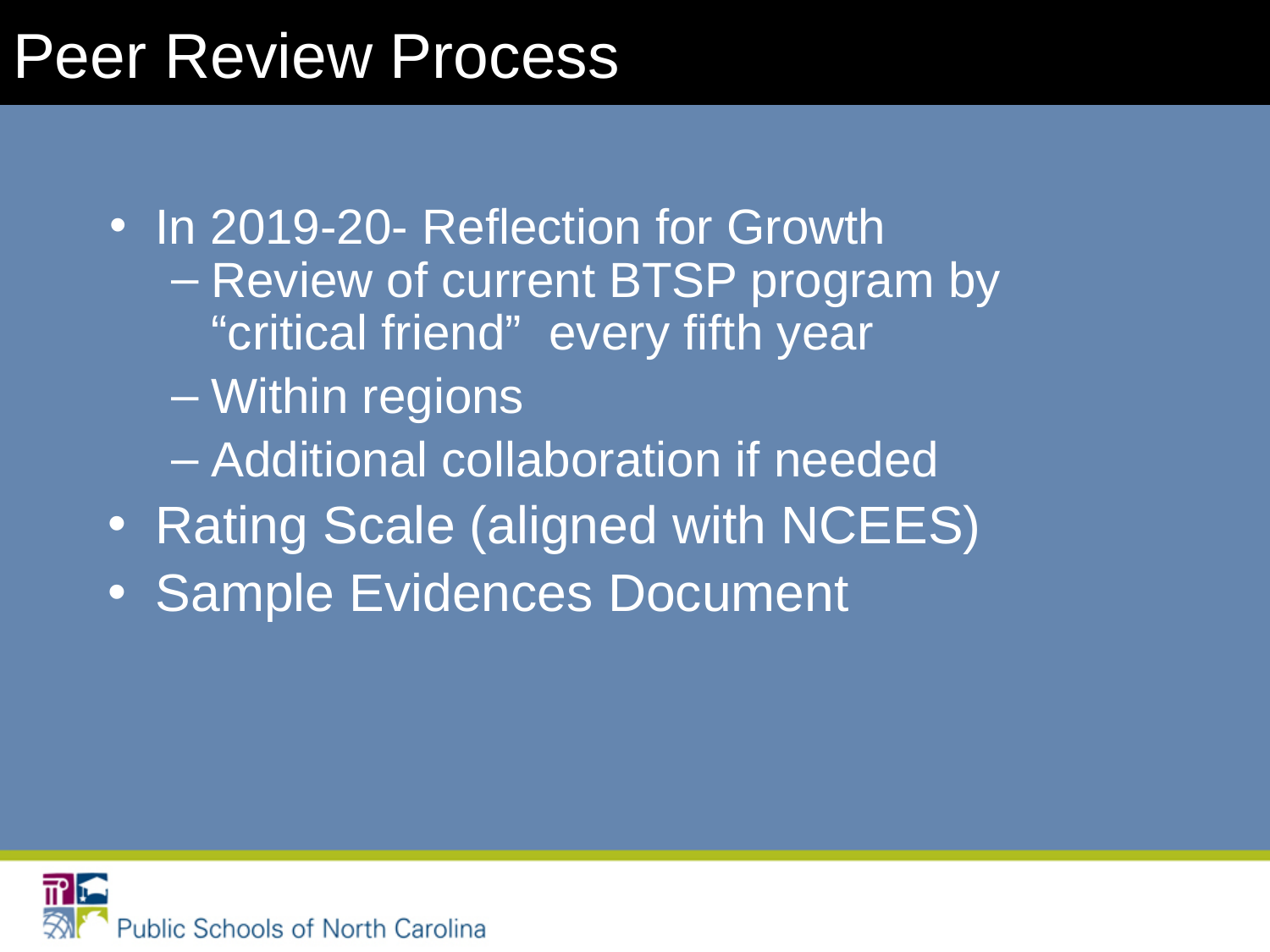

Peer Review Process

In 2019-20- Reflection for Growth
Review of current BTSP program by “critical friend”  every fifth year
Within regions
Additional collaboration if needed
Rating Scale (aligned with NCEES)
Sample Evidences Document